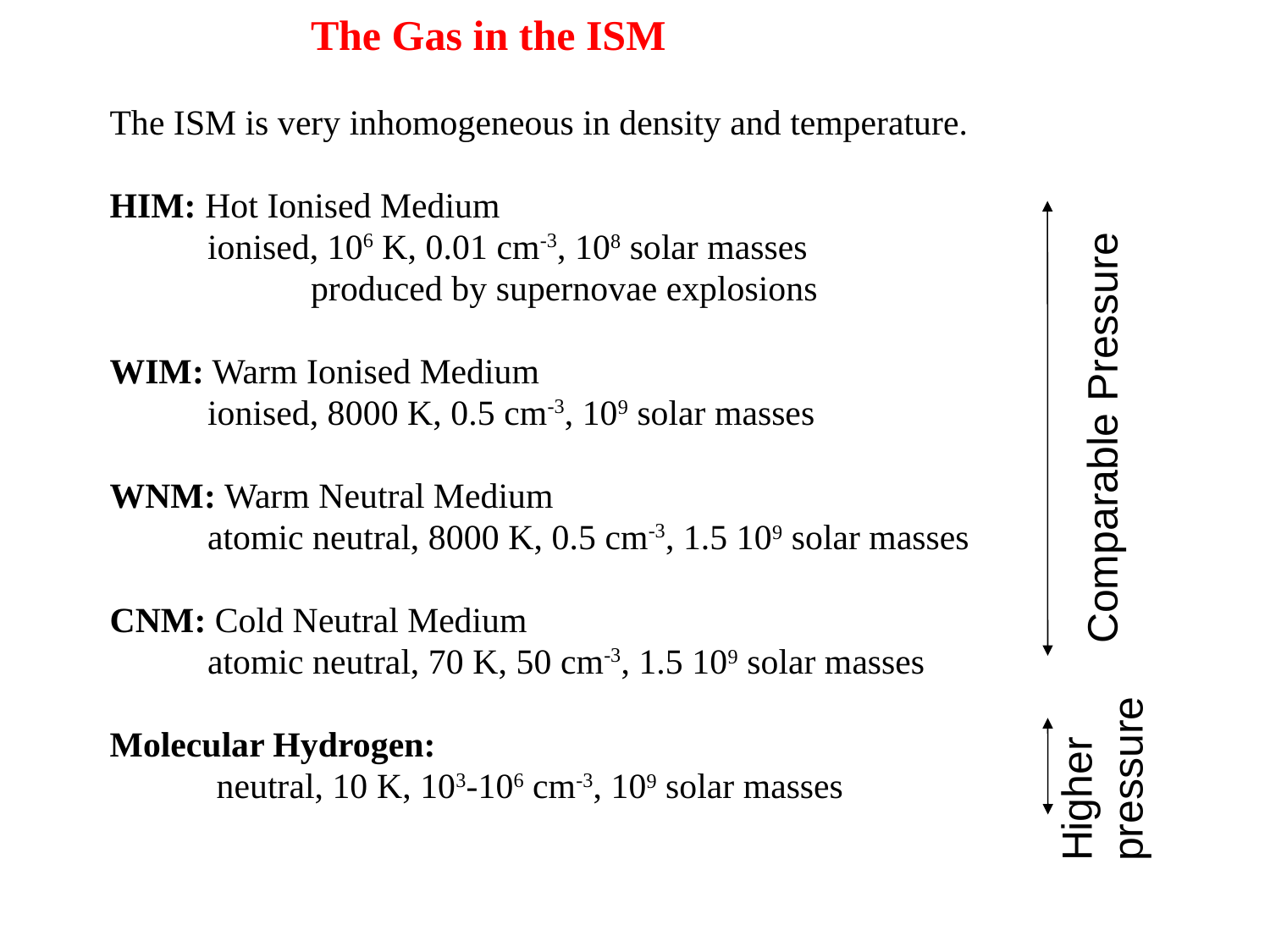

The Gas in the ISM

The ISM is very inhomogeneous in density and temperature.

HIM: Hot Ionised Medium
           ionised, 106 K, 0.01 cm-3, 108 solar masses
		produced by supernovae explosions

WIM: Warm Ionised Medium
           ionised, 8000 K, 0.5 cm-3, 109 solar masses

WNM: Warm Neutral Medium
           atomic neutral, 8000 K, 0.5 cm-3, 1.5 109 solar masses

CNM: Cold Neutral Medium
           atomic neutral, 70 K, 50 cm-3, 1.5 109 solar masses

Molecular Hydrogen:
            neutral, 10 K, 103-106 cm-3, 109 solar masses

Comparable Pressure
Higher
pressure